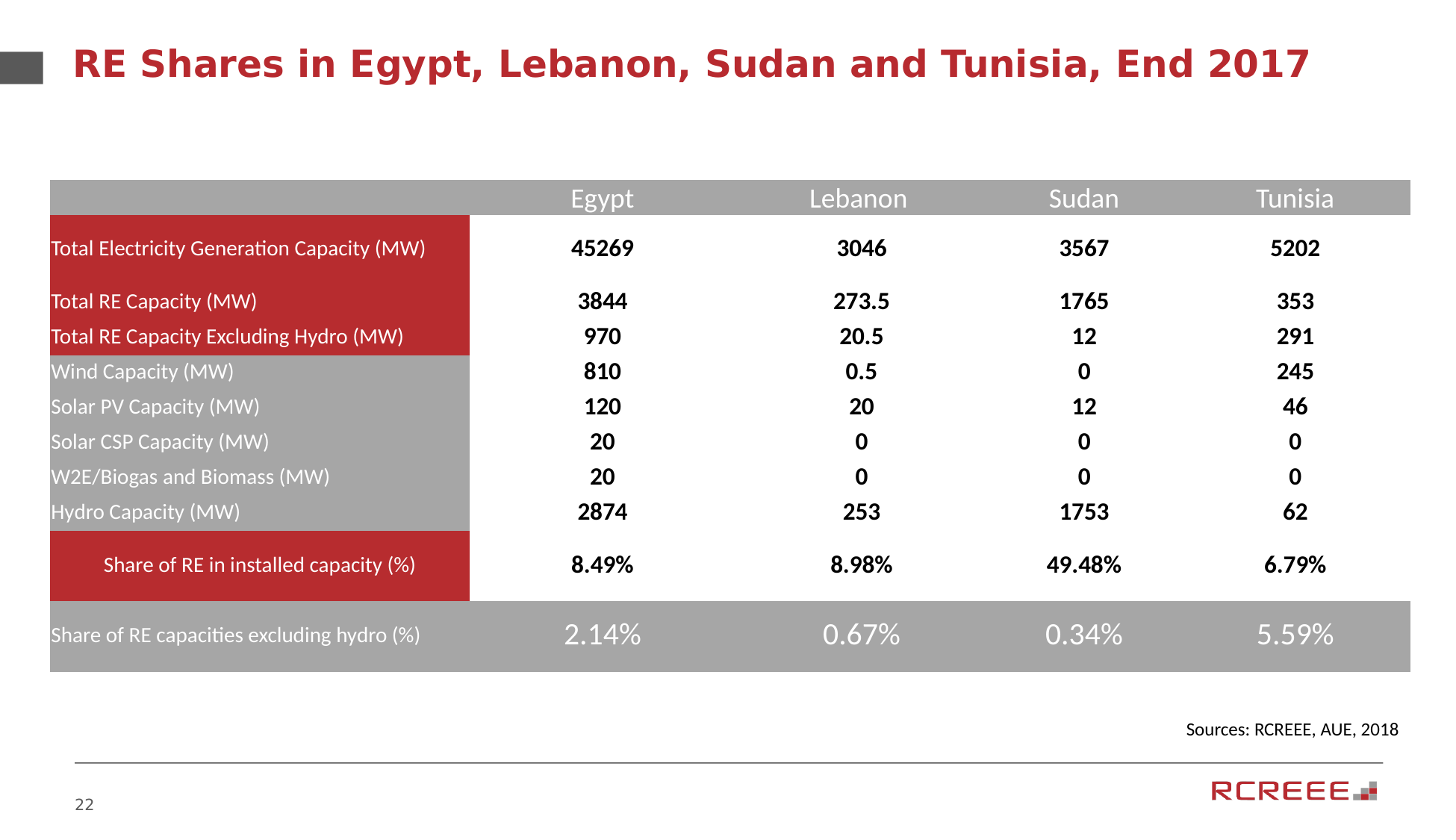

# RE Shares in Egypt, Lebanon, Sudan and Tunisia, End 2017
|  | Egypt | Lebanon | Sudan | Tunisia |
| --- | --- | --- | --- | --- |
| Total Electricity Generation Capacity (MW) | 45269 | 3046 | 3567 | 5202 |
| Total RE Capacity (MW) | 3844 | 273.5 | 1765 | 353 |
| Total RE Capacity Excluding Hydro (MW) | 970 | 20.5 | 12 | 291 |
| Wind Capacity (MW) | 810 | 0.5 | 0 | 245 |
| Solar PV Capacity (MW) | 120 | 20 | 12 | 46 |
| Solar CSP Capacity (MW) | 20 | 0 | 0 | 0 |
| W2E/Biogas and Biomass (MW) | 20 | 0 | 0 | 0 |
| Hydro Capacity (MW) | 2874 | 253 | 1753 | 62 |
| Share of RE in installed capacity (%) | 8.49% | 8.98% | 49.48% | 6.79% |
| Share of RE capacities excluding hydro (%) | 2.14% | 0.67% | 0.34% | 5.59% |
Sources: RCREEE, AUE, 2018